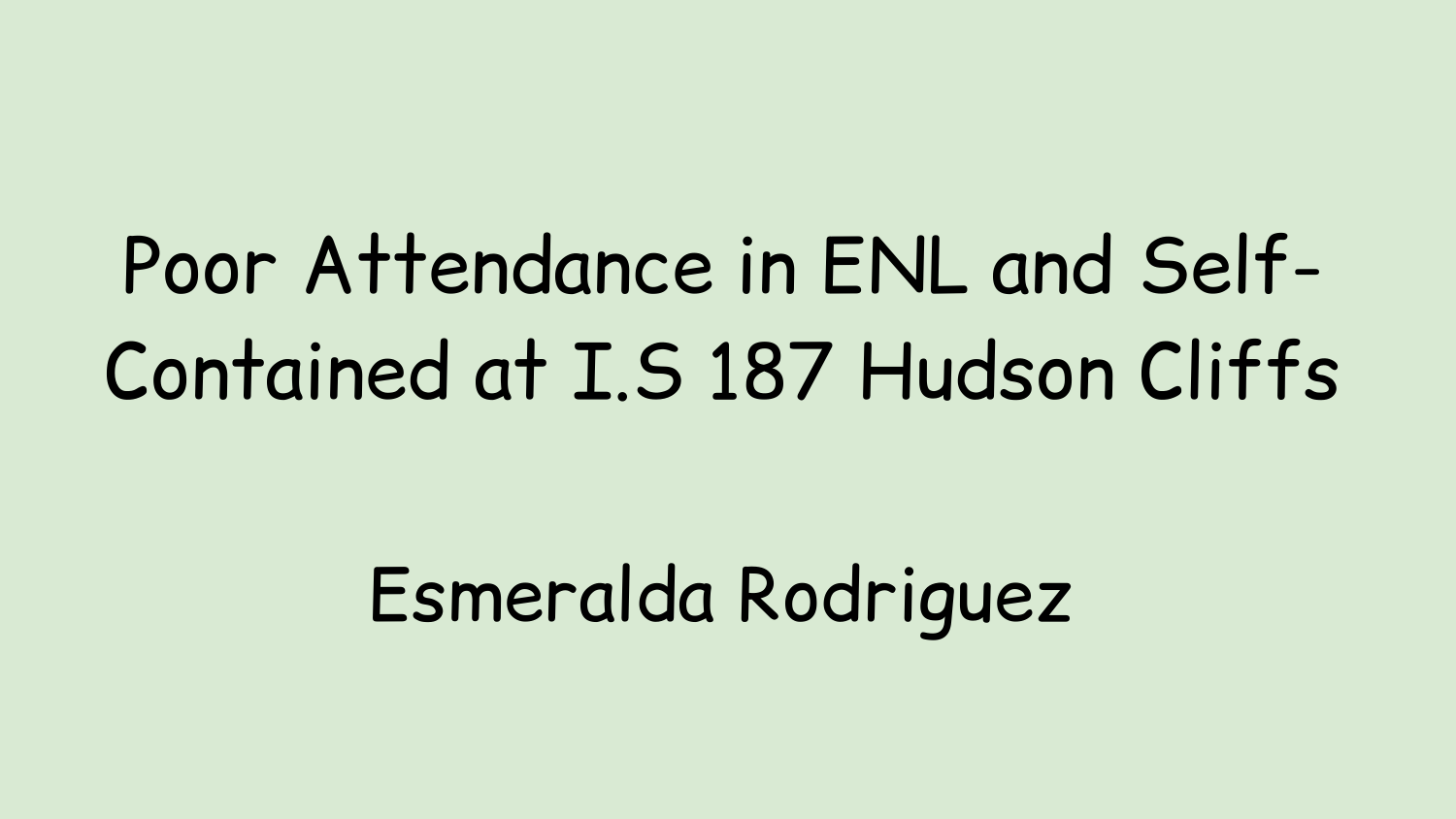

# Poor Attendance in ENL and Self-Contained at I.S 187 Hudson Cliffs

 Esmeralda Rodriguez